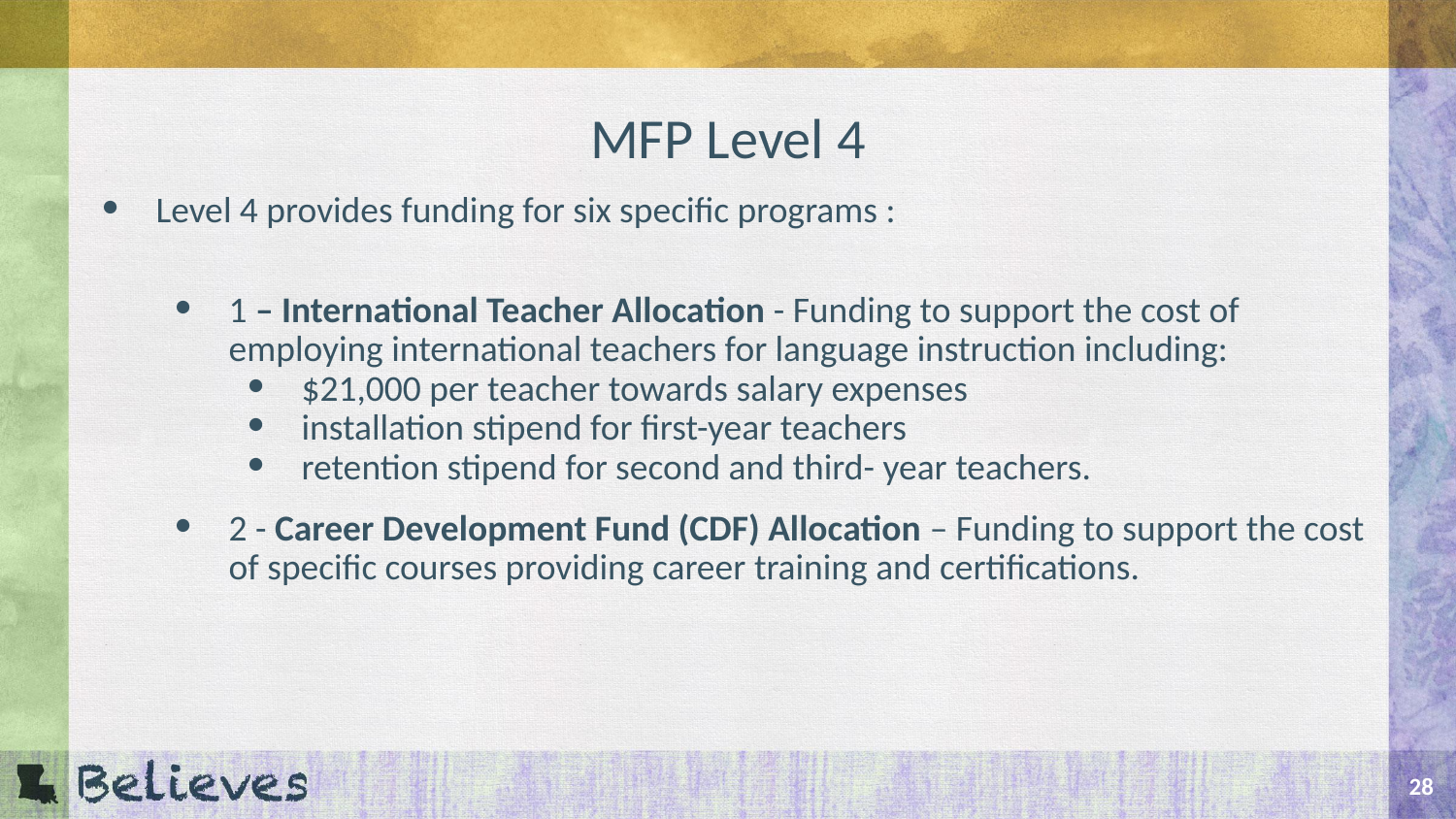

# MFP Level 4
Level 4 provides funding for six specific programs :

1 – International Teacher Allocation - Funding to support the cost of employing international teachers for language instruction including:
$21,000 per teacher towards salary expenses
installation stipend for first-year teachers
retention stipend for second and third- year teachers.

2 - Career Development Fund (CDF) Allocation – Funding to support the cost of specific courses providing career training and certifications.